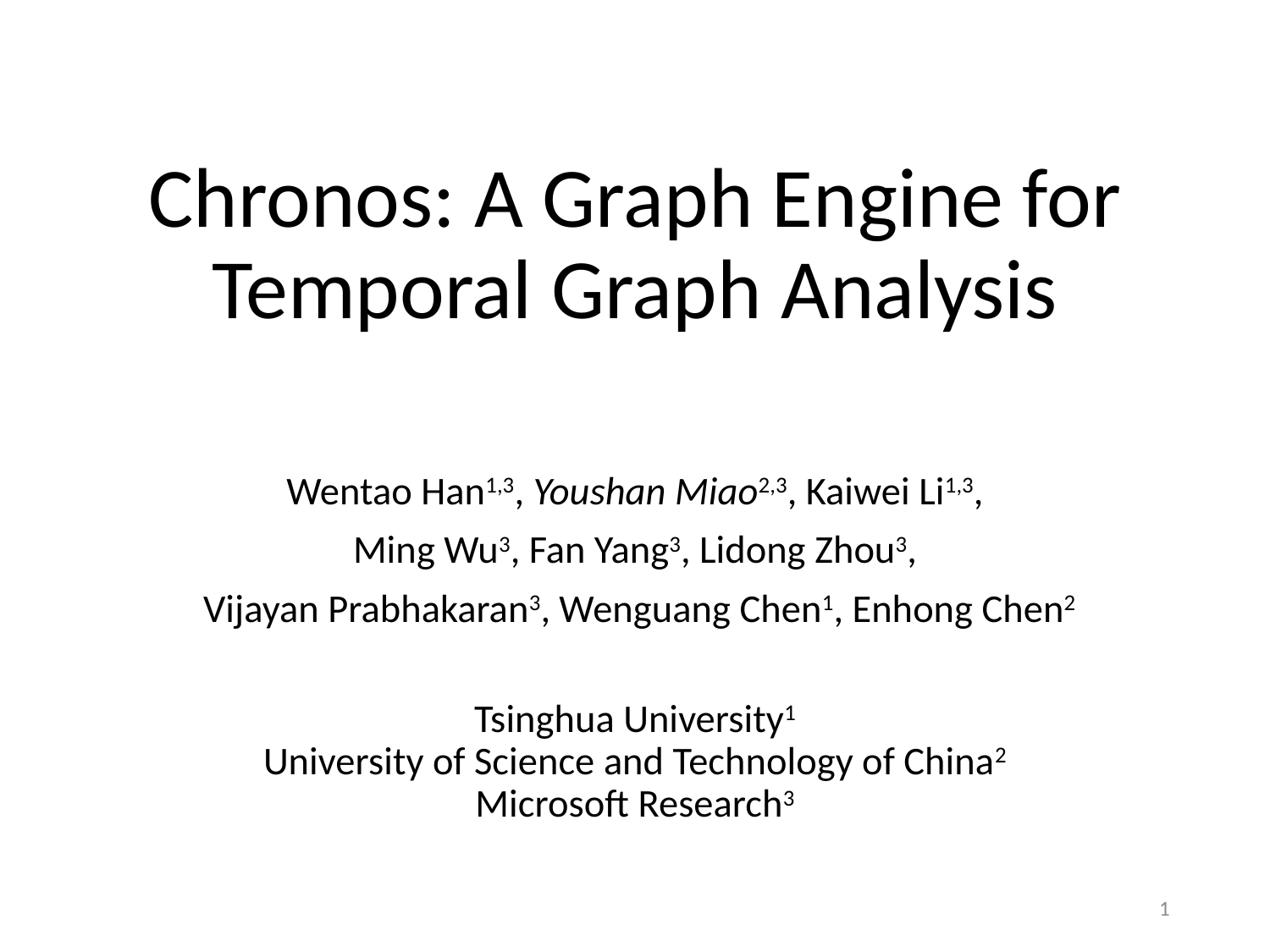

# Chronos: A Graph Engine for Temporal Graph Analysis
Wentao Han1,3, Youshan Miao2,3, Kaiwei Li1,3,
Ming Wu3, Fan Yang3, Lidong Zhou3,
 Vijayan Prabhakaran3, Wenguang Chen1, Enhong Chen2

Tsinghua University1
University of Science and Technology of China2
Microsoft Research3
1